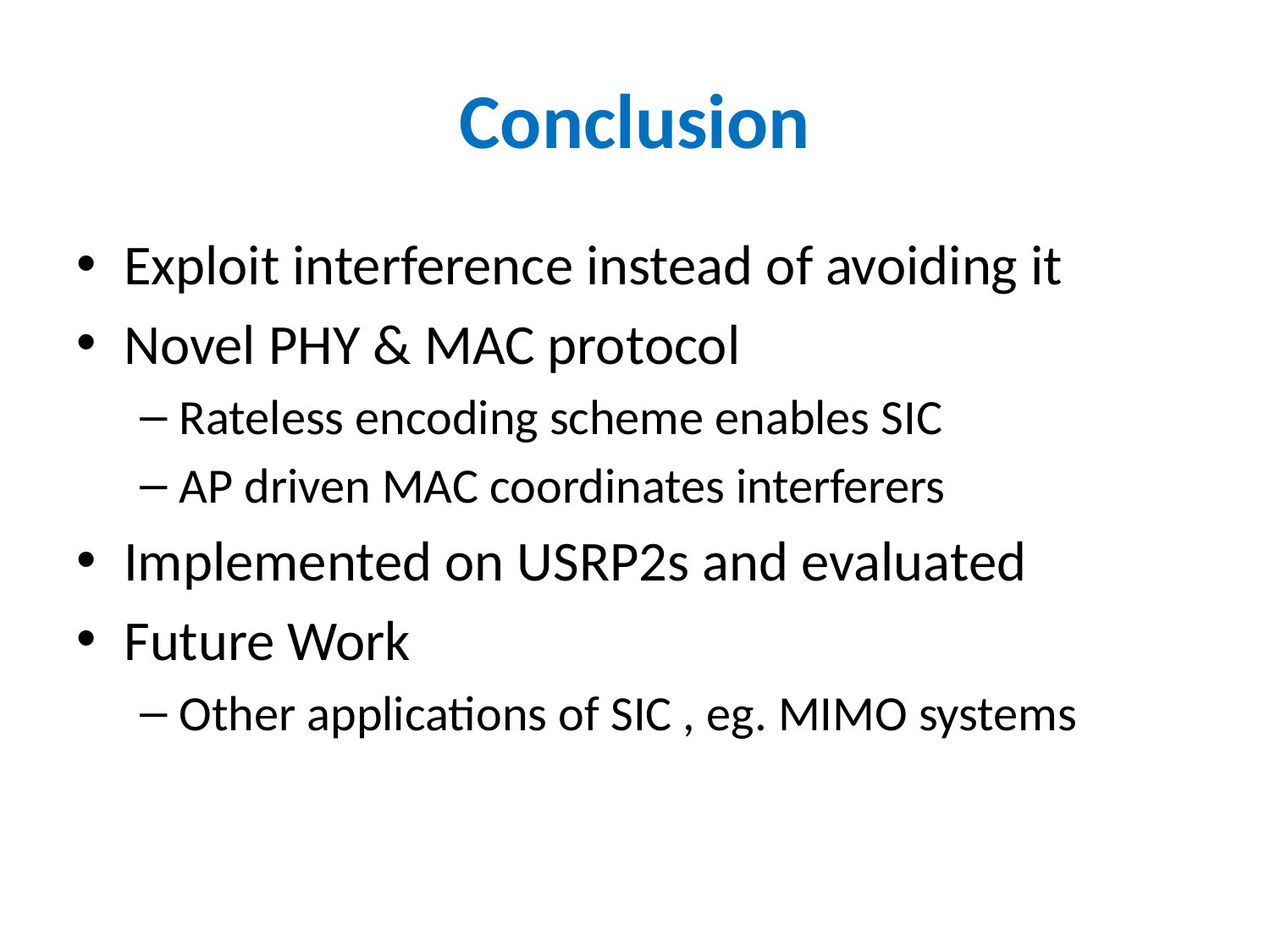

# Conclusion
Exploit interference instead of avoiding it
Novel PHY & MAC protocol
Rateless encoding scheme enables SIC
AP driven MAC coordinates interferers
Implemented on USRP2s and evaluated
Future Work
Other applications of SIC , eg. MIMO systems